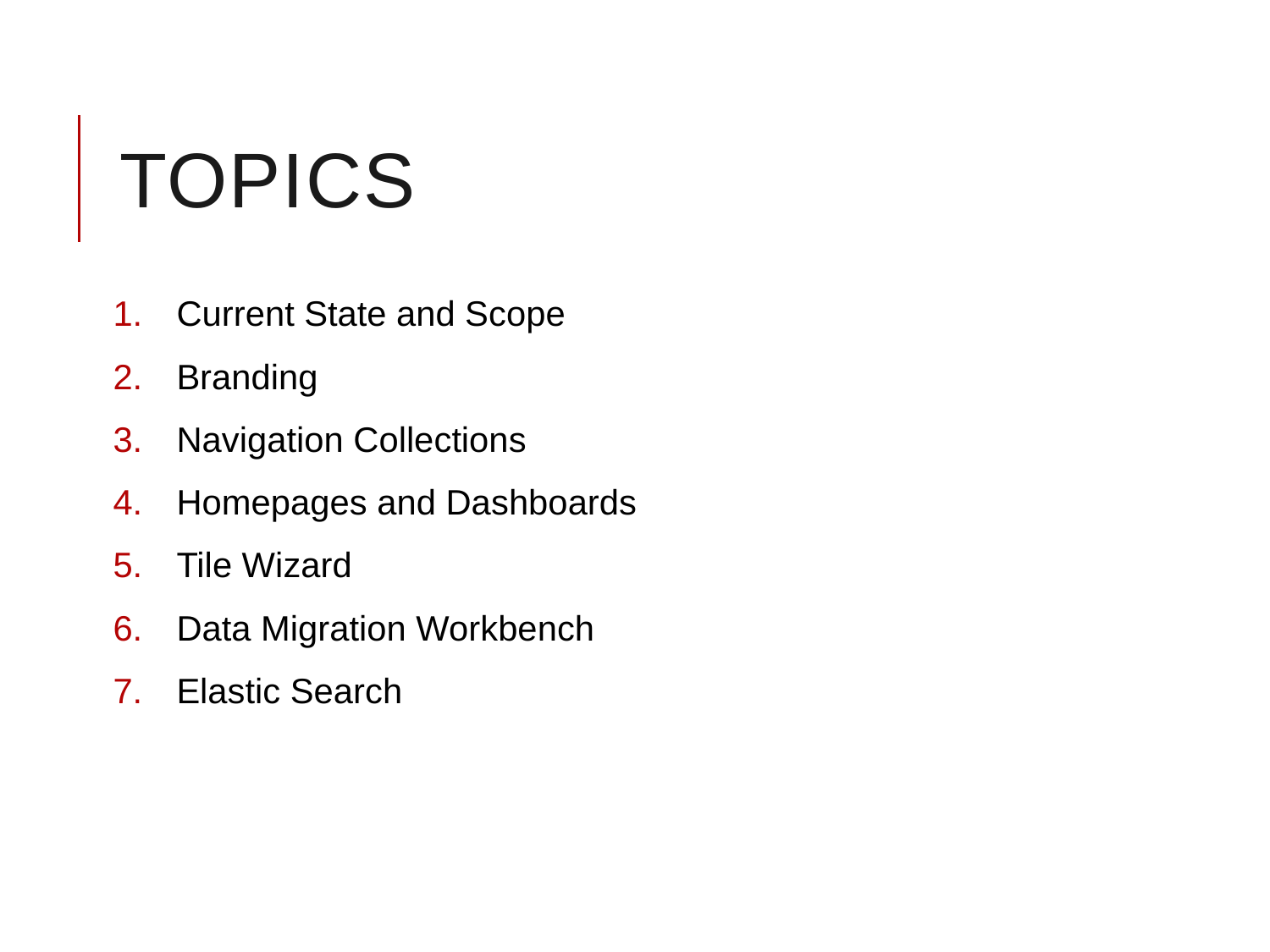

# Topics
Current State and Scope
Branding
Navigation Collections
Homepages and Dashboards
Tile Wizard
Data Migration Workbench
Elastic Search